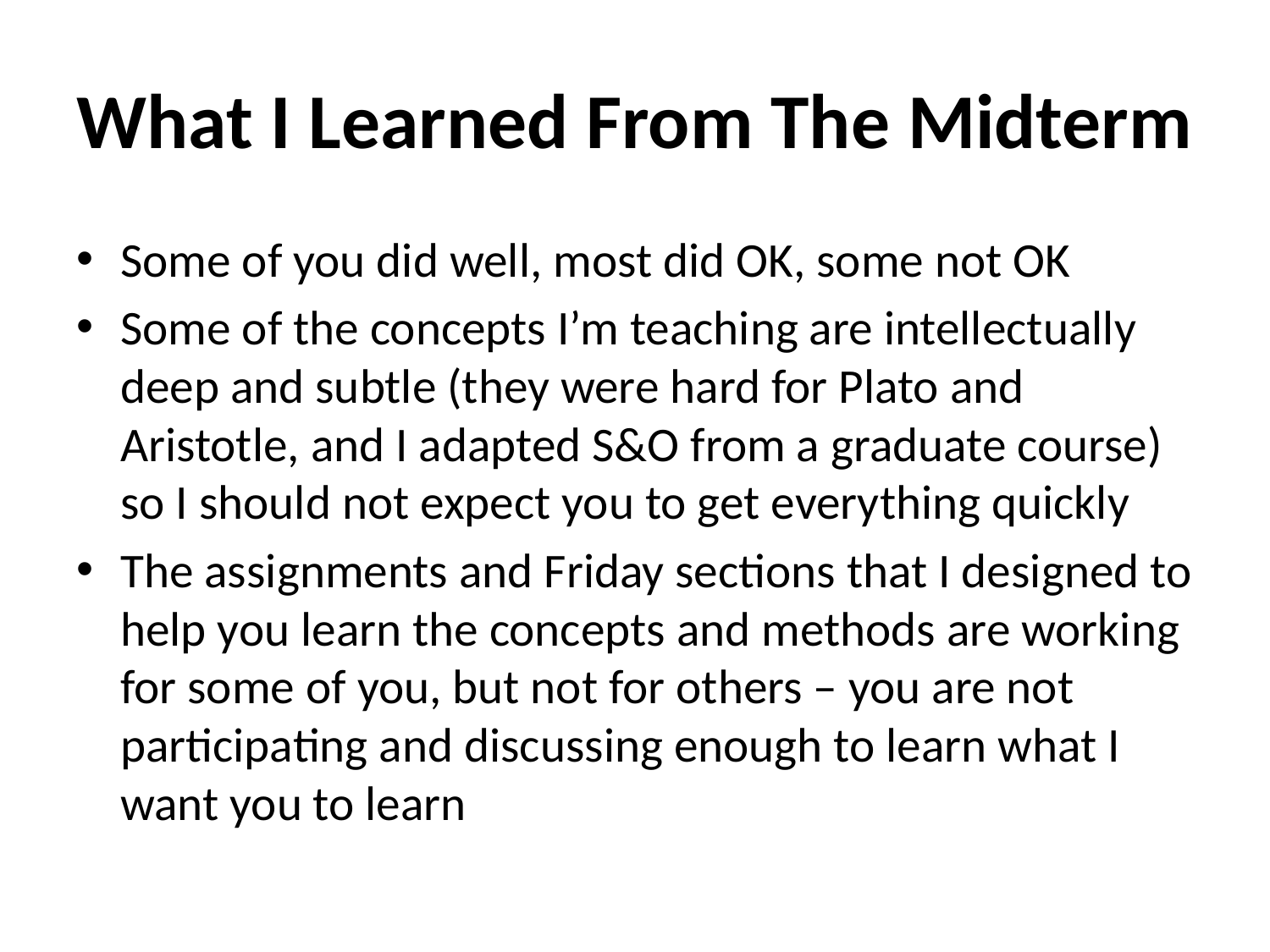

# What I Learned From The Midterm
Some of you did well, most did OK, some not OK
Some of the concepts I’m teaching are intellectually deep and subtle (they were hard for Plato and Aristotle, and I adapted S&O from a graduate course) so I should not expect you to get everything quickly
The assignments and Friday sections that I designed to help you learn the concepts and methods are working for some of you, but not for others – you are not participating and discussing enough to learn what I want you to learn